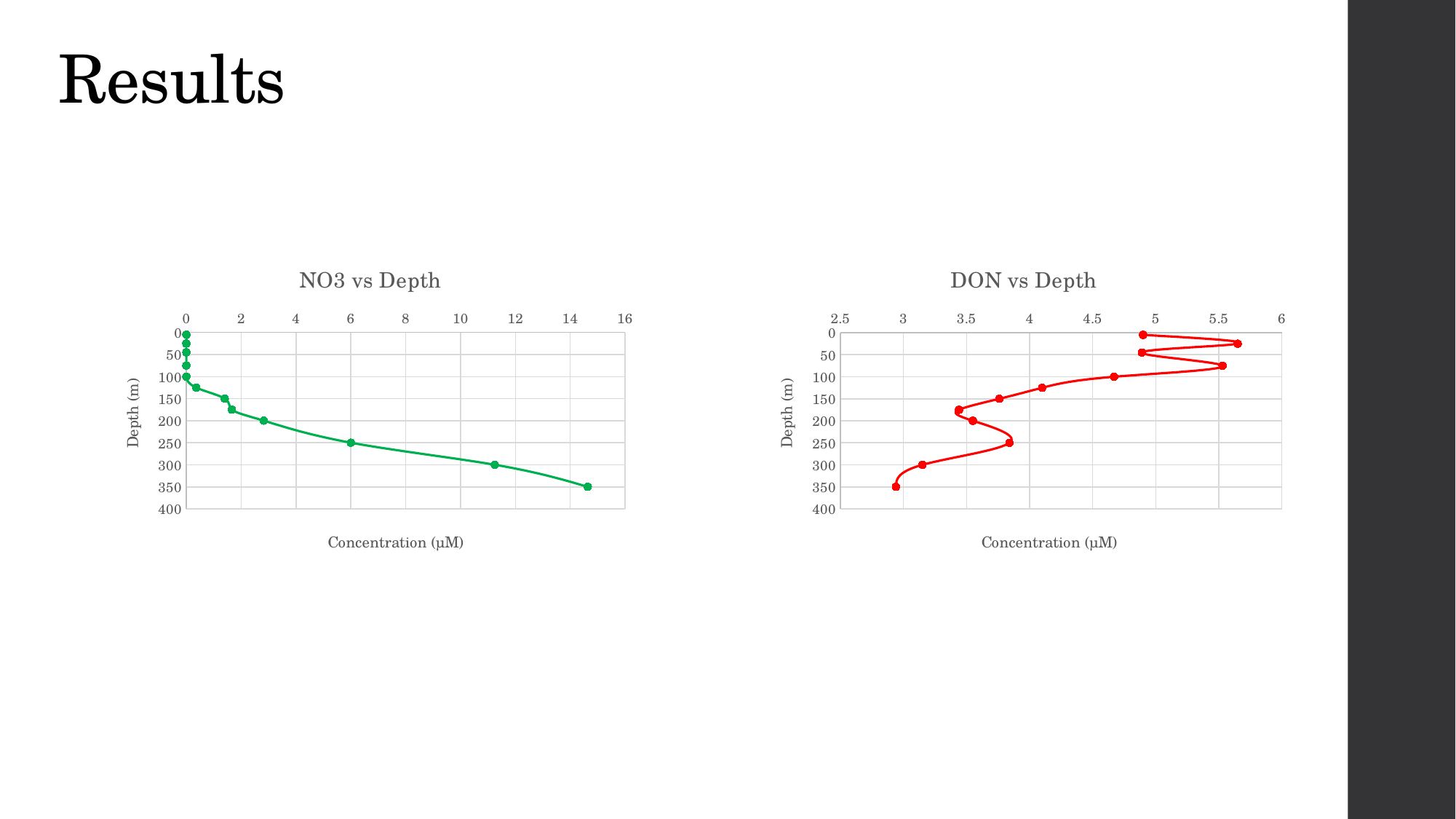

# Results

### Chart: NO3 vs Depth

| Category |  |
|---|---|

### Chart: DON vs Depth

| Category |  |
|---|---|